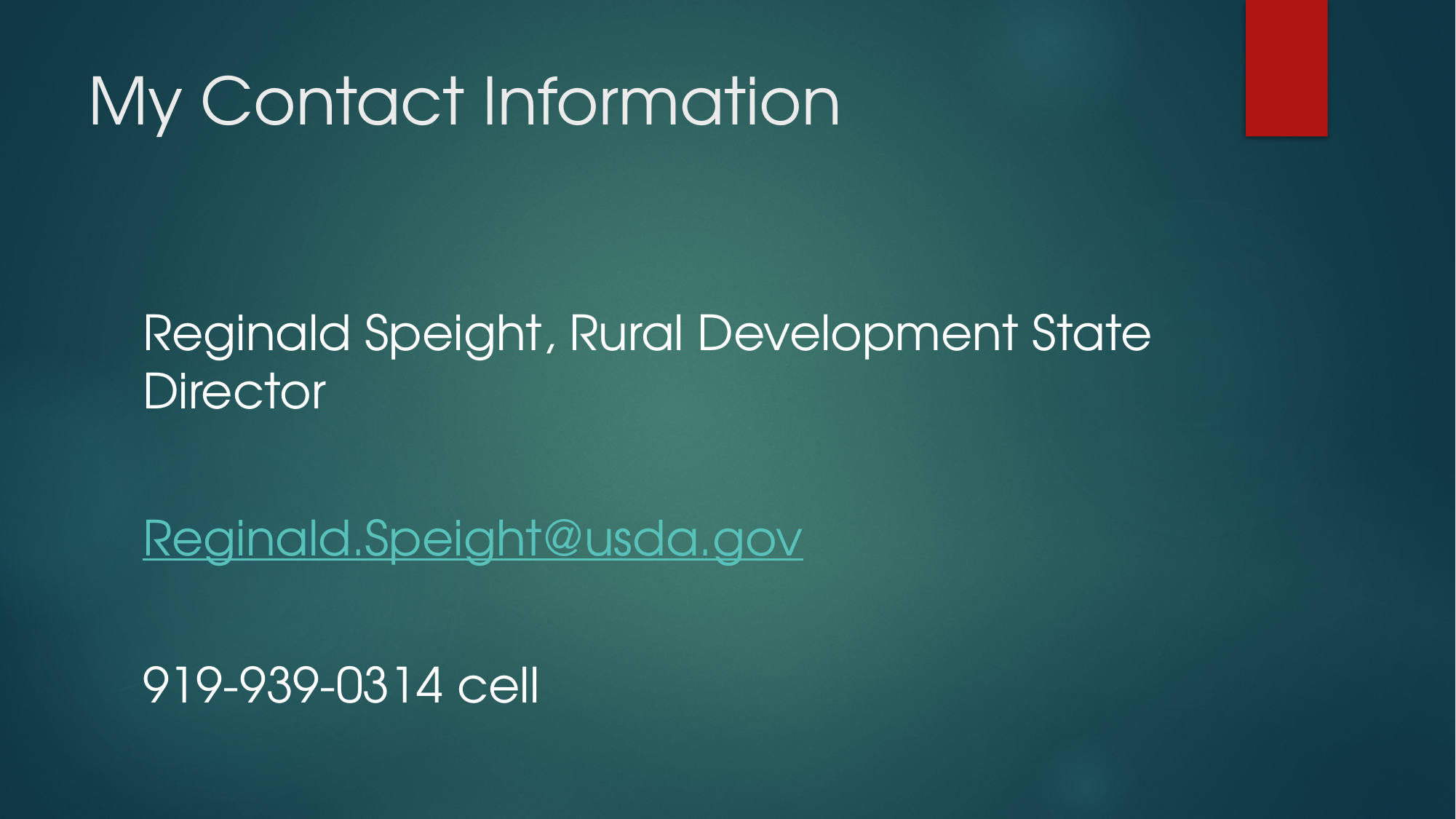

# My Contact Information

Reginald Speight, Rural Development State Director

Reginald.Speight@usda.gov

919-939-0314 cell